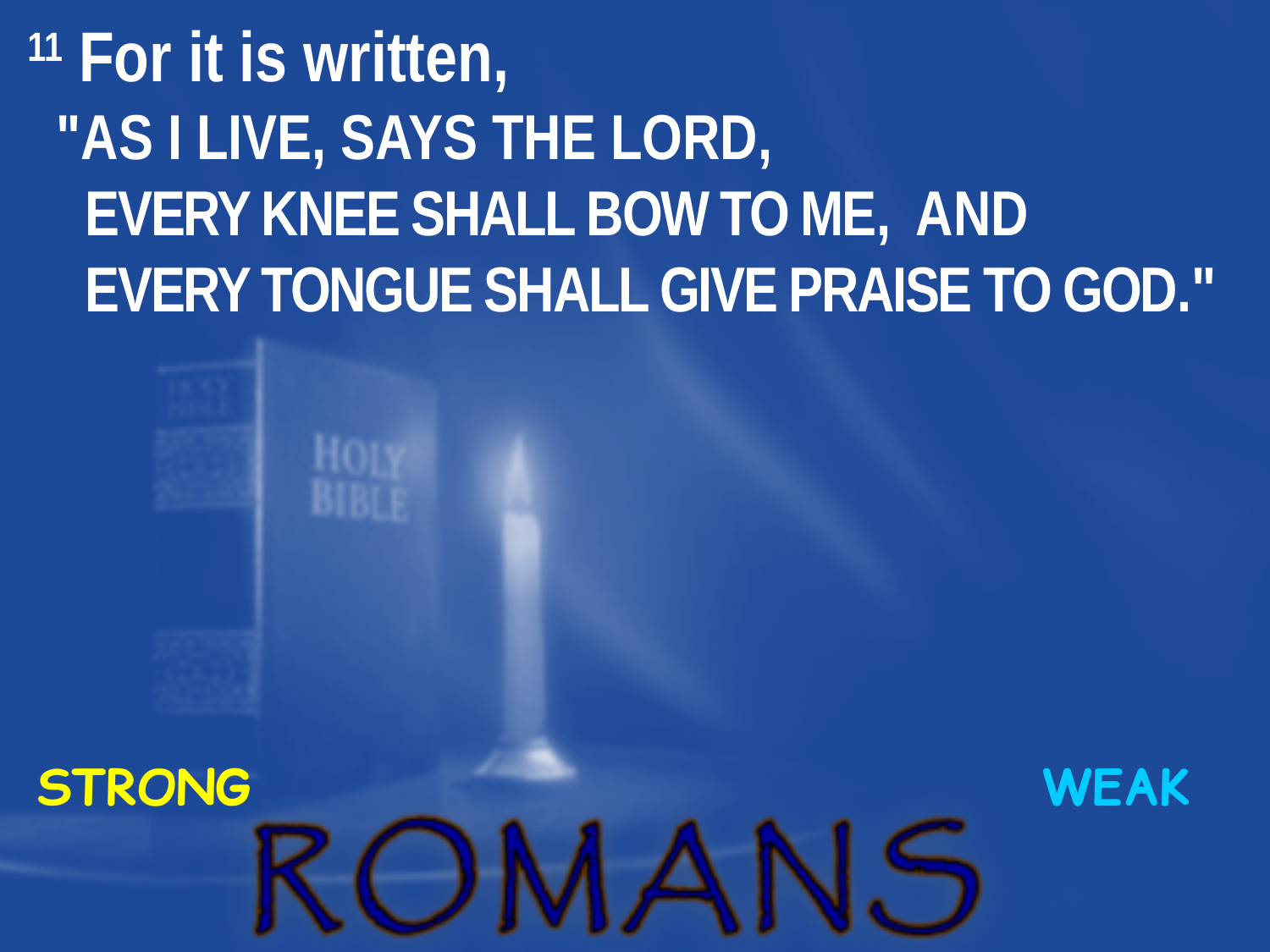

11 For it is written,
  "AS I LIVE, SAYS THE LORD,
    EVERY KNEE SHALL BOW TO ME,  AND
    EVERY TONGUE SHALL GIVE PRAISE TO GOD."
STRONG                                     WEAK